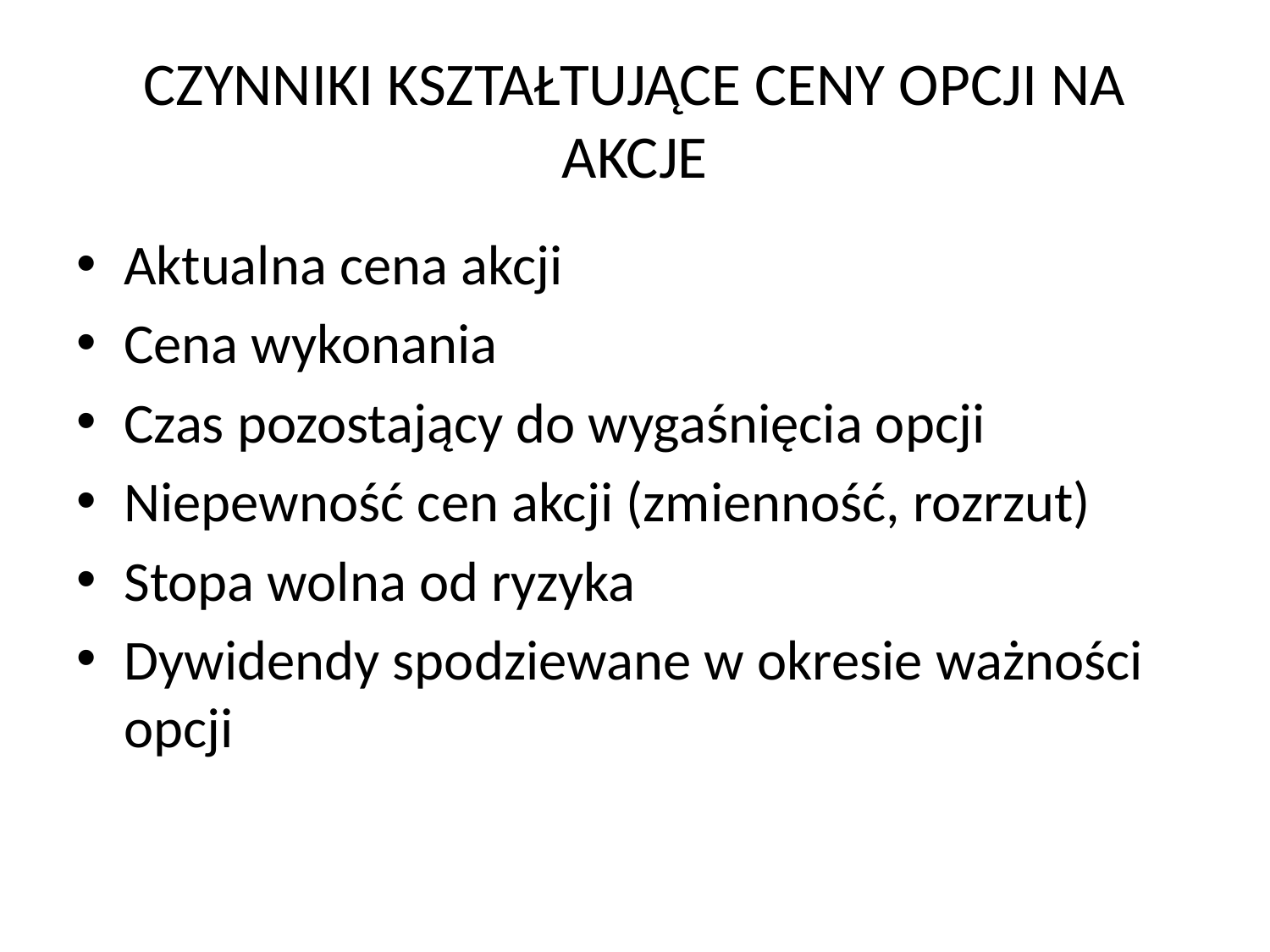

# CZYNNIKI KSZTAŁTUJĄCE CENY OPCJI NA AKCJE
Aktualna cena akcji
Cena wykonania
Czas pozostający do wygaśnięcia opcji
Niepewność cen akcji (zmienność, rozrzut)
Stopa wolna od ryzyka
Dywidendy spodziewane w okresie ważności opcji